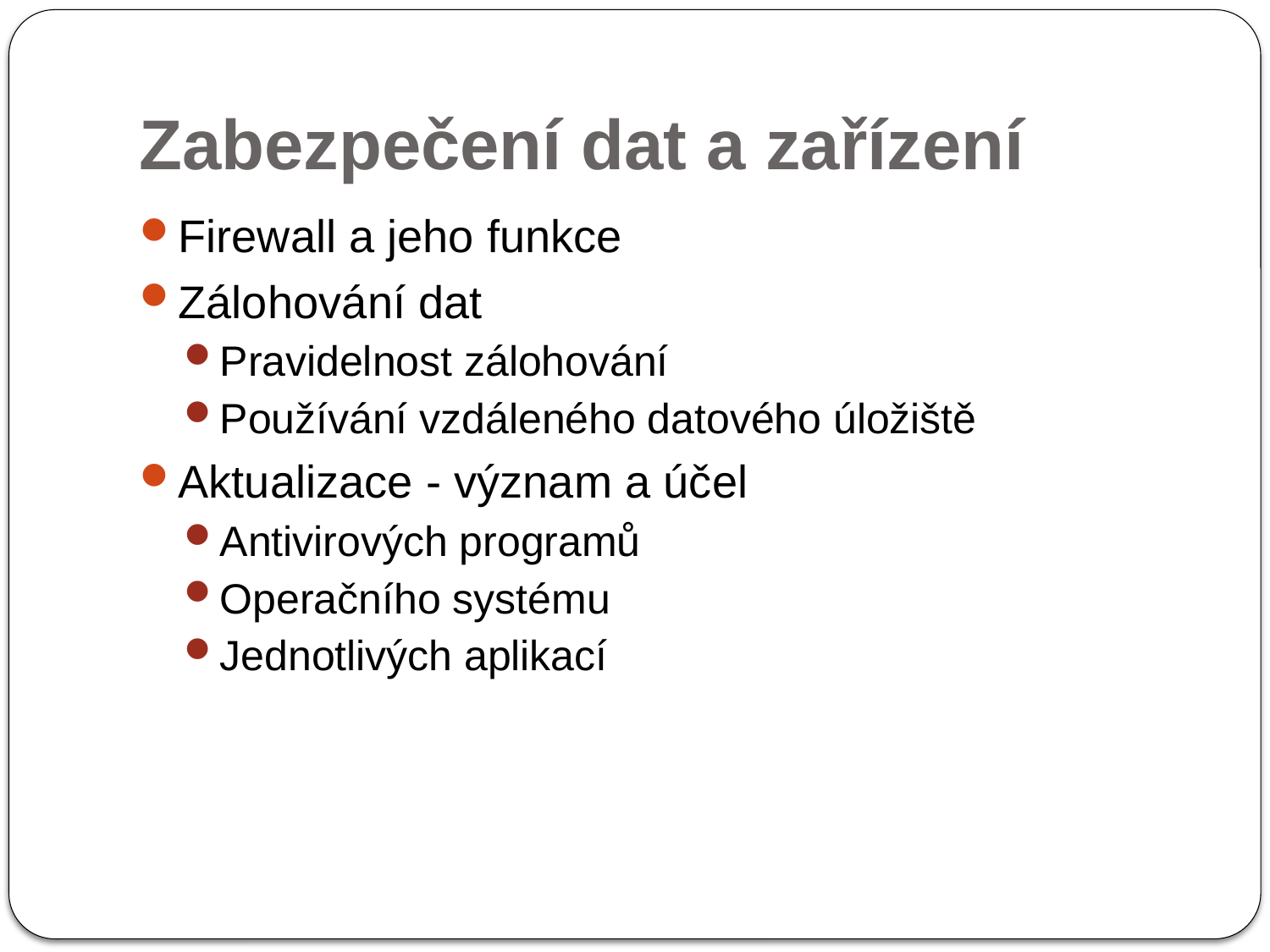

# Zabezpečení dat a zařízení
Firewall a jeho funkce
Zálohování dat
Pravidelnost zálohování
Používání vzdáleného datového úložiště
Aktualizace - význam a účel
Antivirových programů
Operačního systému
Jednotlivých aplikací